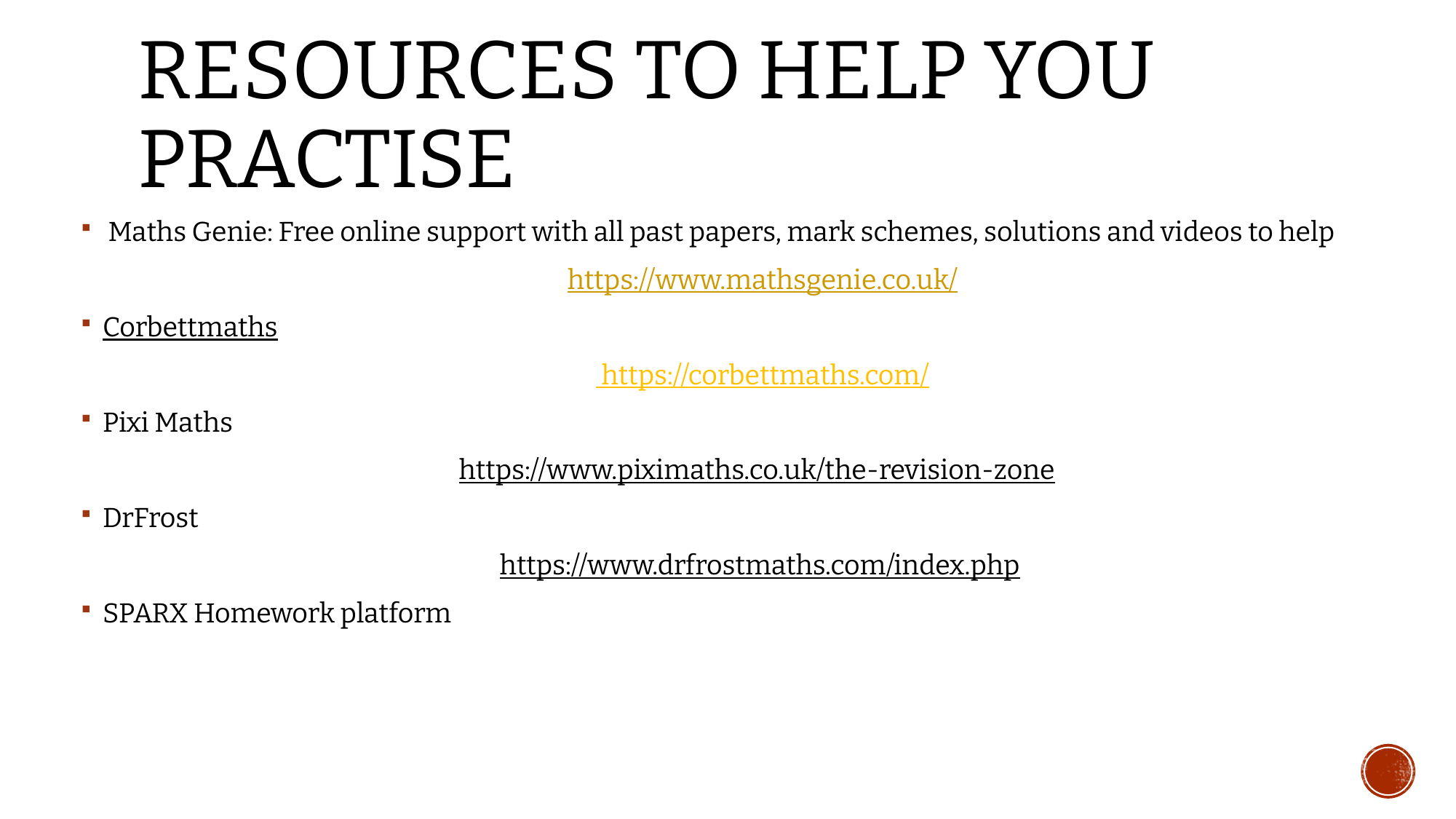

# Resources to help you practise
 Maths Genie: Free online support with all past papers, mark schemes, solutions and videos to help
https://www.mathsgenie.co.uk/
Corbettmaths
 https://corbettmaths.com/
Pixi Maths
https://www.piximaths.co.uk/the-revision-zone
DrFrost
https://www.drfrostmaths.com/index.php
SPARX Homework platform